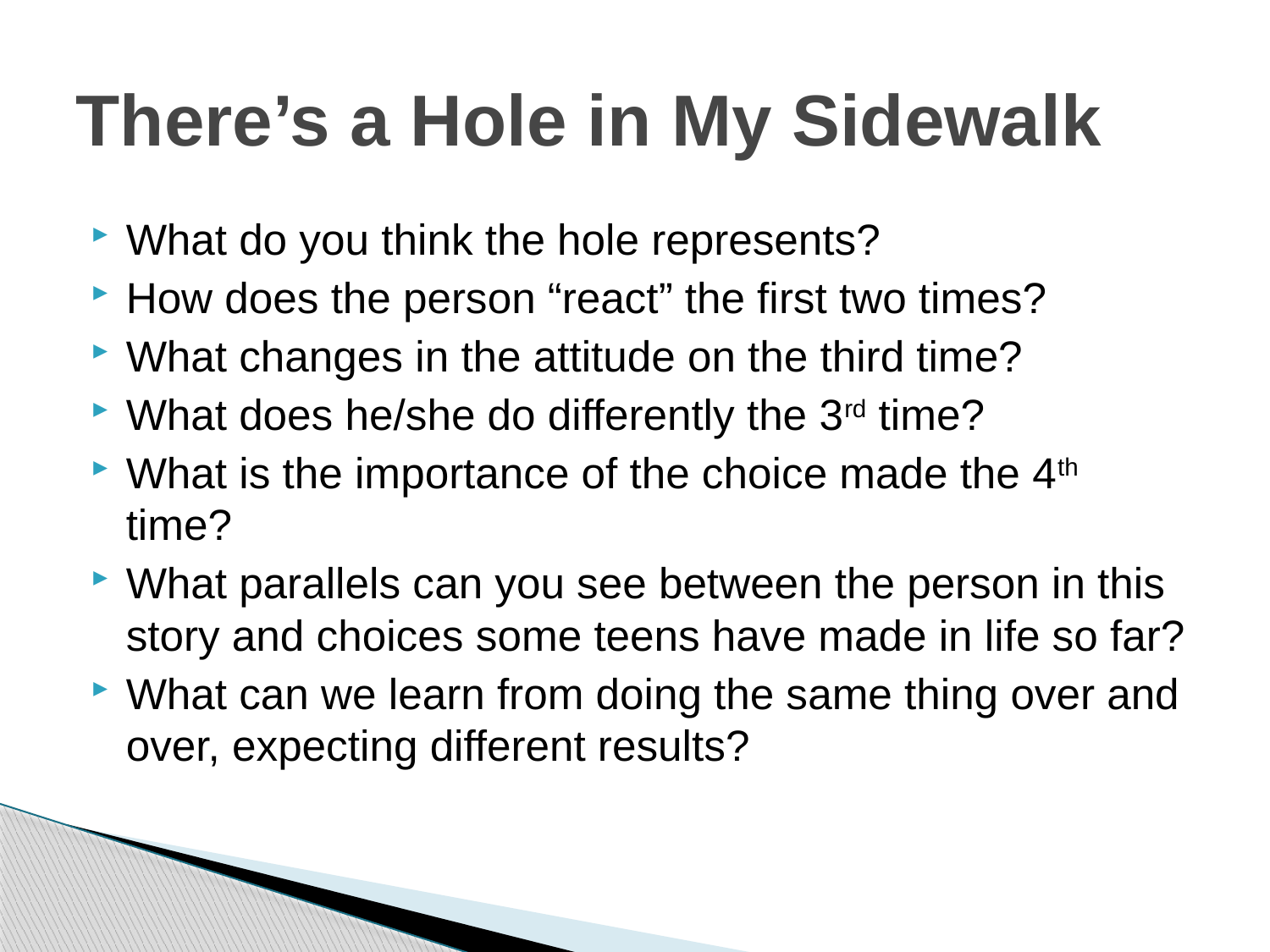

# There’s a Hole in My Sidewalk
What do you think the hole represents?
How does the person “react” the first two times?
What changes in the attitude on the third time?
What does he/she do differently the 3rd time?
What is the importance of the choice made the 4th time?
What parallels can you see between the person in this story and choices some teens have made in life so far?
What can we learn from doing the same thing over and over, expecting different results?